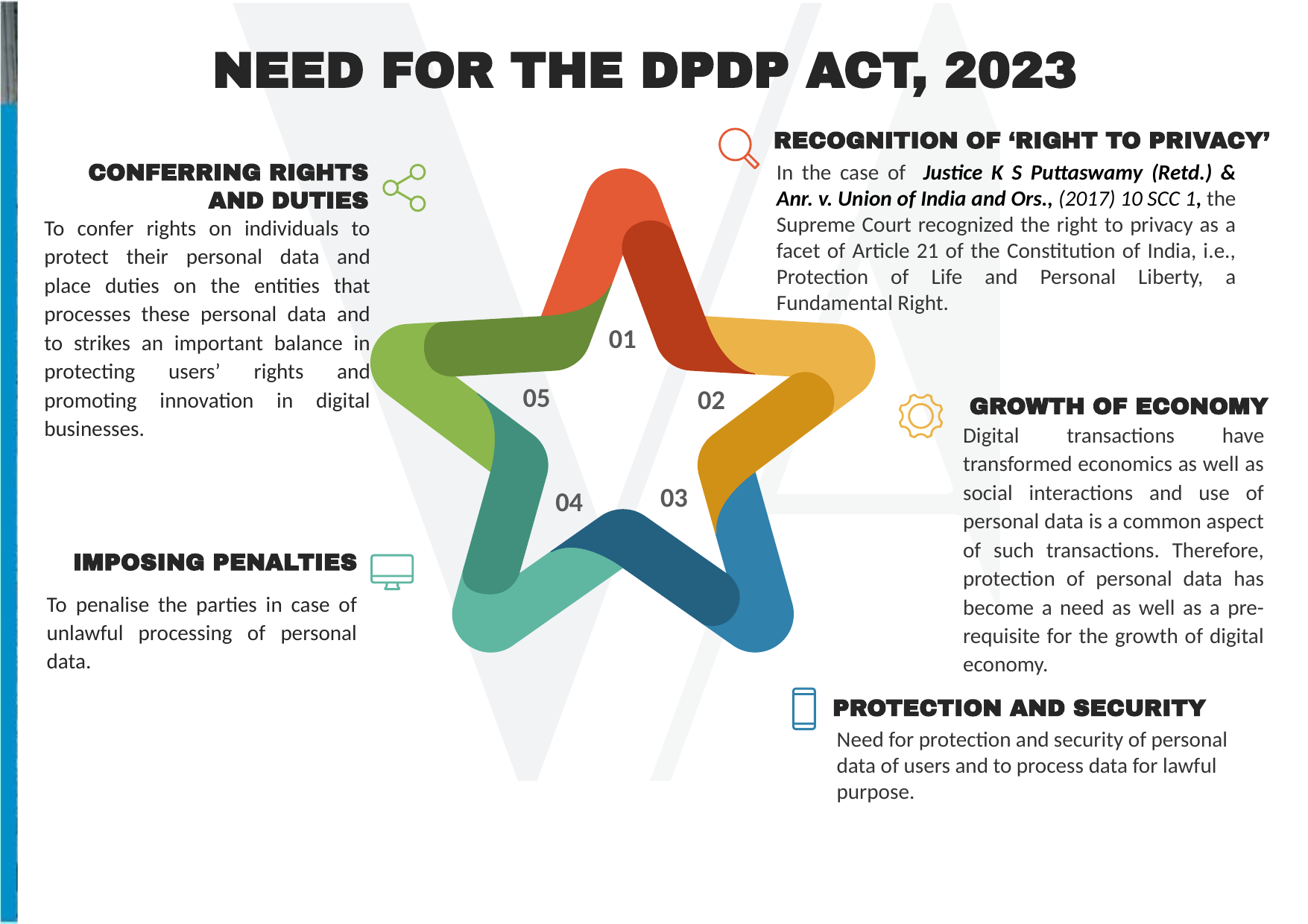

NEED FOR THE DPDP ACT, 2023
RECOGNITION OF ‘RIGHT TO PRIVACY’

In the case of  Justice K S Puttaswamy (Retd.) & Anr. v. Union of India and Ors., (2017) 10 SCC 1, the Supreme Court recognized the right to privacy as a facet of Article 21 of the Constitution of India, i.e., Protection of Life and Personal Liberty, a Fundamental Right.

CONFERRING RIGHTS AND DUTIES
To confer rights on individuals to protect their personal data and place duties on the entities that processes these personal data and to strikes an important balance in protecting users’ rights and promoting innovation in digital businesses.

01
05
02
03
04

GROWTH OF ECONOMY
Digital transactions have transformed economics as well as social interactions and use of personal data is a common aspect of such transactions. Therefore, protection of personal data has become a need as well as a pre-requisite for the growth of digital economy.

IMPOSING PENALTIES
To penalise the parties in case of unlawful processing of personal data.

PROTECTION AND SECURITY

Need for protection and security of personal data of users and to process data for lawful purpose.